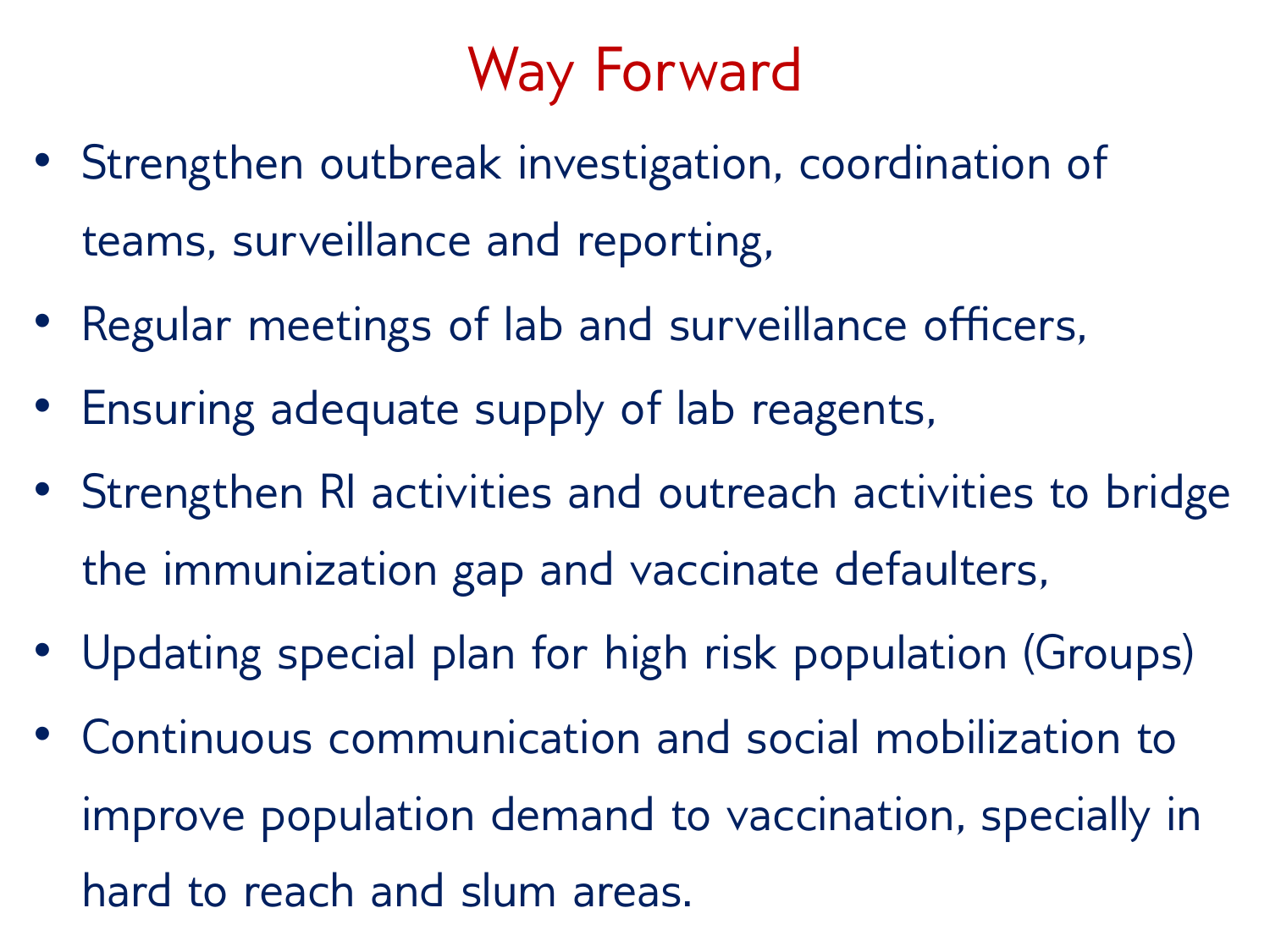

# Way Forward
Strengthen outbreak investigation, coordination of teams, surveillance and reporting,
Regular meetings of lab and surveillance officers,
Ensuring adequate supply of lab reagents,
Strengthen RI activities and outreach activities to bridge the immunization gap and vaccinate defaulters,
Updating special plan for high risk population (Groups)
Continuous communication and social mobilization to improve population demand to vaccination, specially in hard to reach and slum areas.